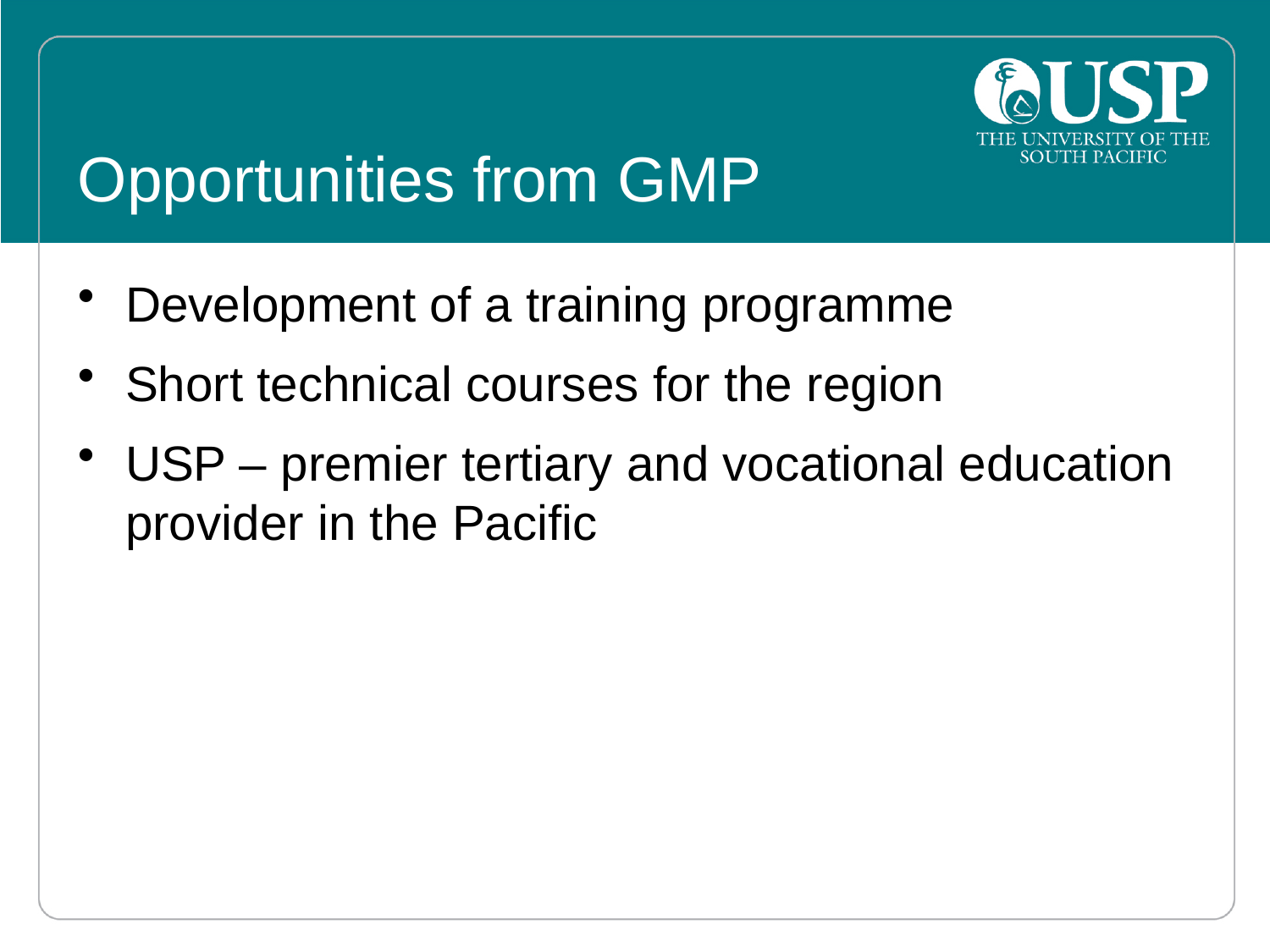

# Opportunities from GMP
Development of a training programme
Short technical courses for the region
USP – premier tertiary and vocational education provider in the Pacific